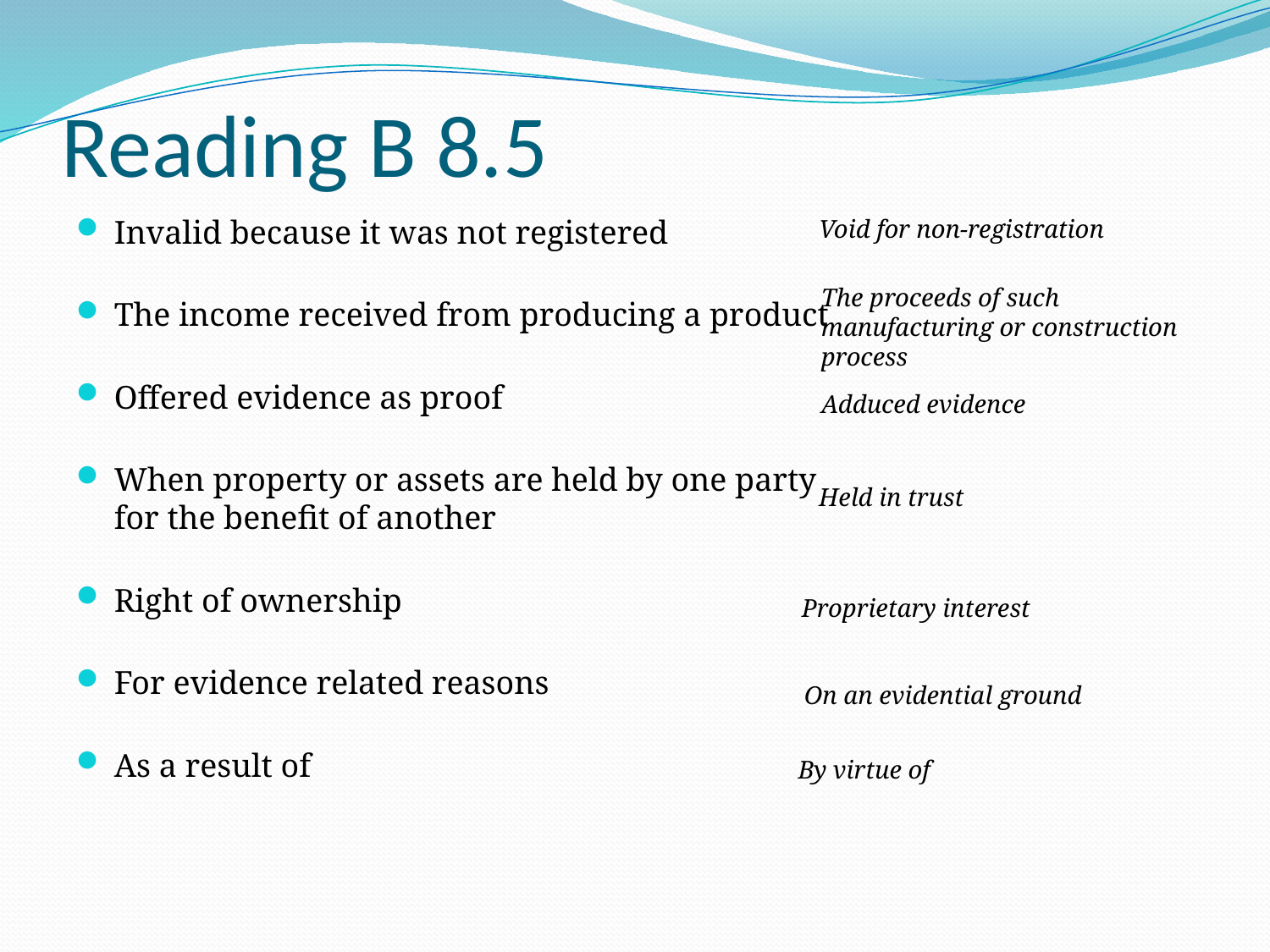

# Reading B 8.5
Invalid because it was not registered
The income received from producing a product
Offered evidence as proof
When property or assets are held by one party
for the benefit of another
Right of ownership
For evidence related reasons
As a result of
Void for non-registration
The proceeds of such manufacturing or construction process
Adduced evidence
Held in trust
Proprietary interest
On an evidential ground
By virtue of